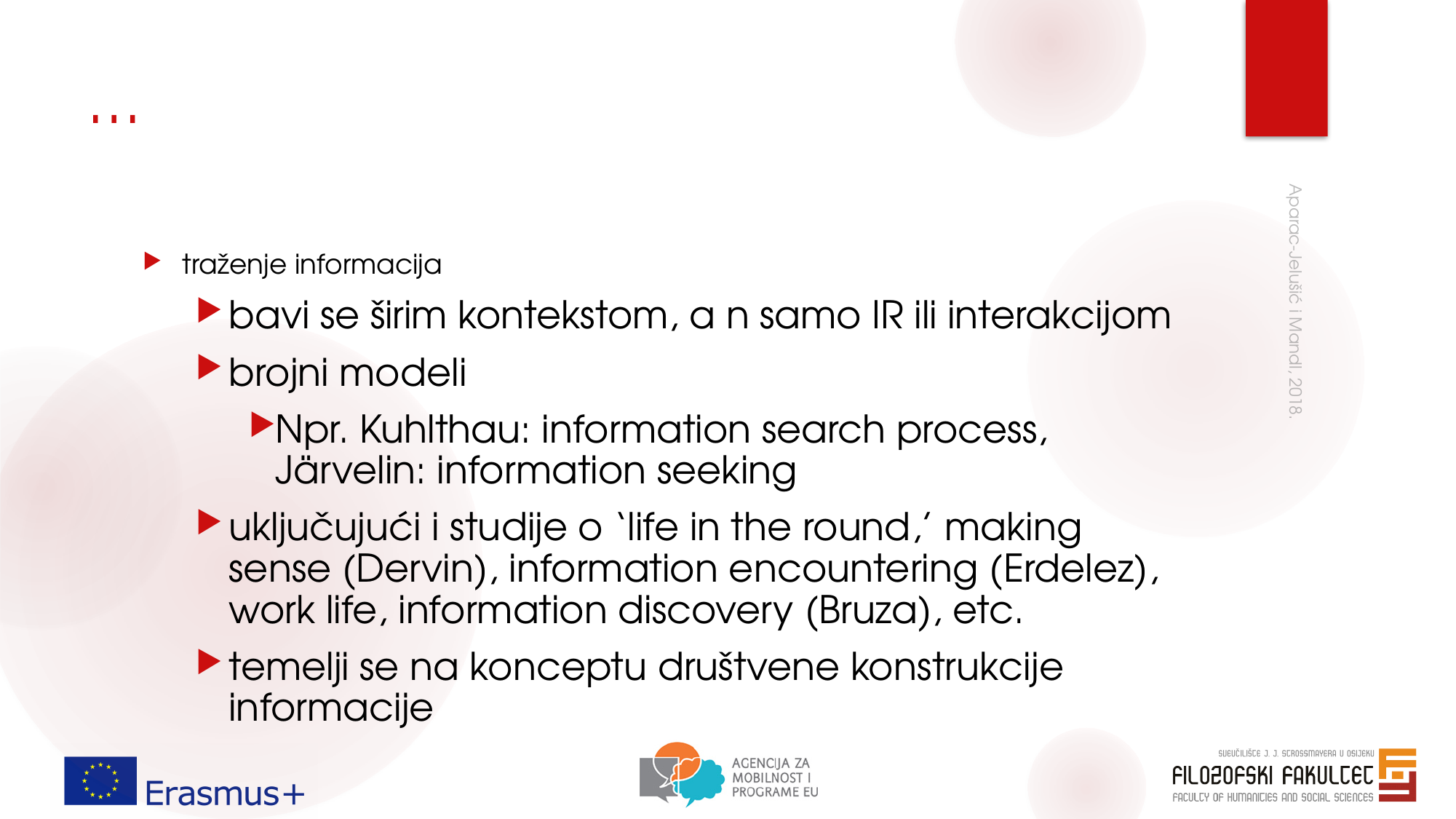

# …
traženje informacija
bavi se širim kontekstom, a n samo IR ili interakcijom
brojni modeli
Npr. Kuhlthau: information search process, Järvelin: information seeking
uključujući i studije o ‘life in the round,’ making sense (Dervin), information encountering (Erdelez), work life, information discovery (Bruza), etc.
temelji se na konceptu društvene konstrukcije informacije
Aparac-Jelušić i Mandl, 2018.